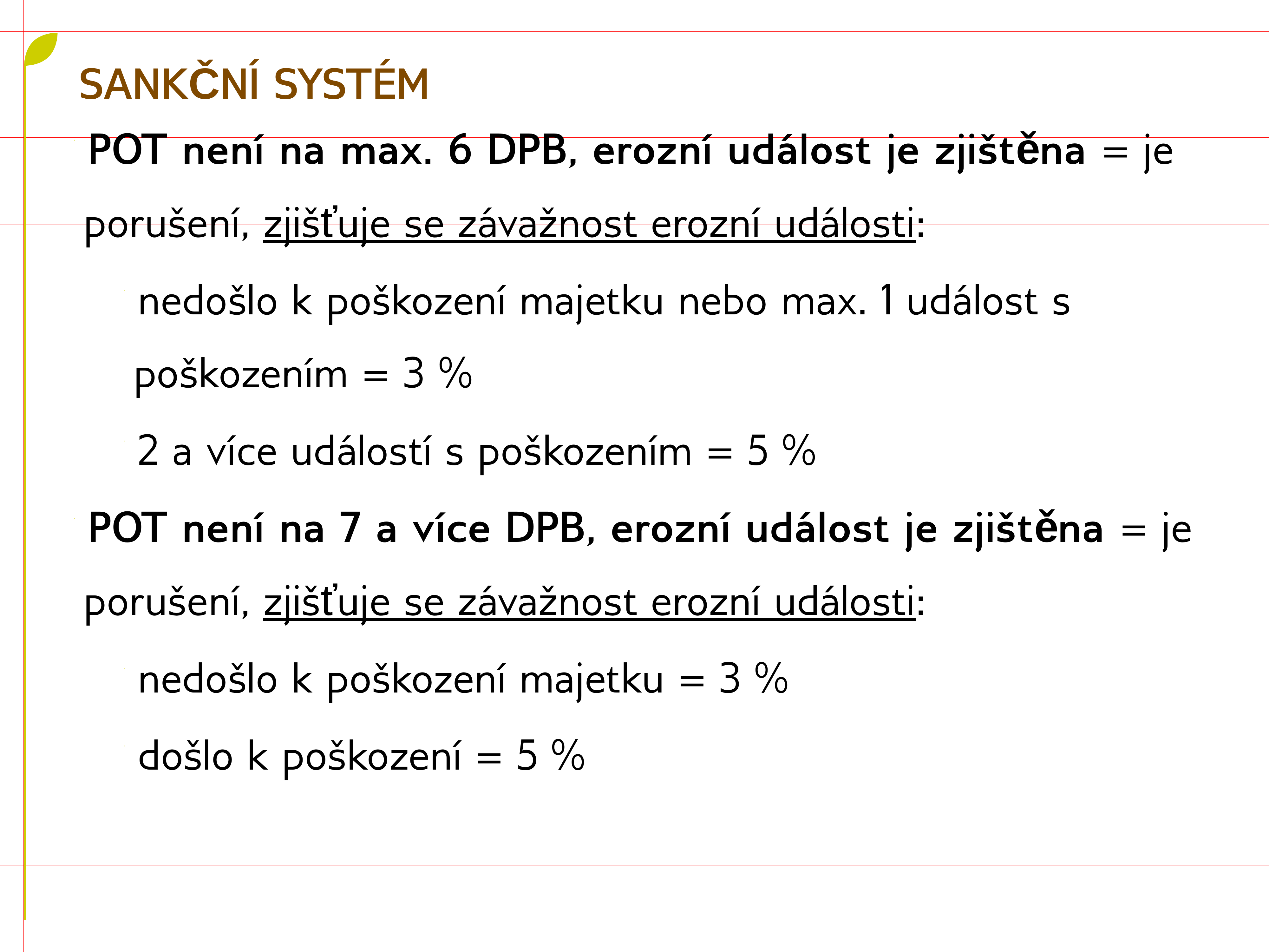

# Sankční systém
POT není na max. 6 DPB, erozní událost je zjištěna = je porušení, zjišťuje se závažnost erozní události:
nedošlo k poškození majetku nebo max. 1 událost s poškozením = 3 %
2 a více událostí s poškozením = 5 %
POT není na 7 a více DPB, erozní událost je zjištěna = je porušení, zjišťuje se závažnost erozní události:
nedošlo k poškození majetku = 3 %
došlo k poškození = 5 %